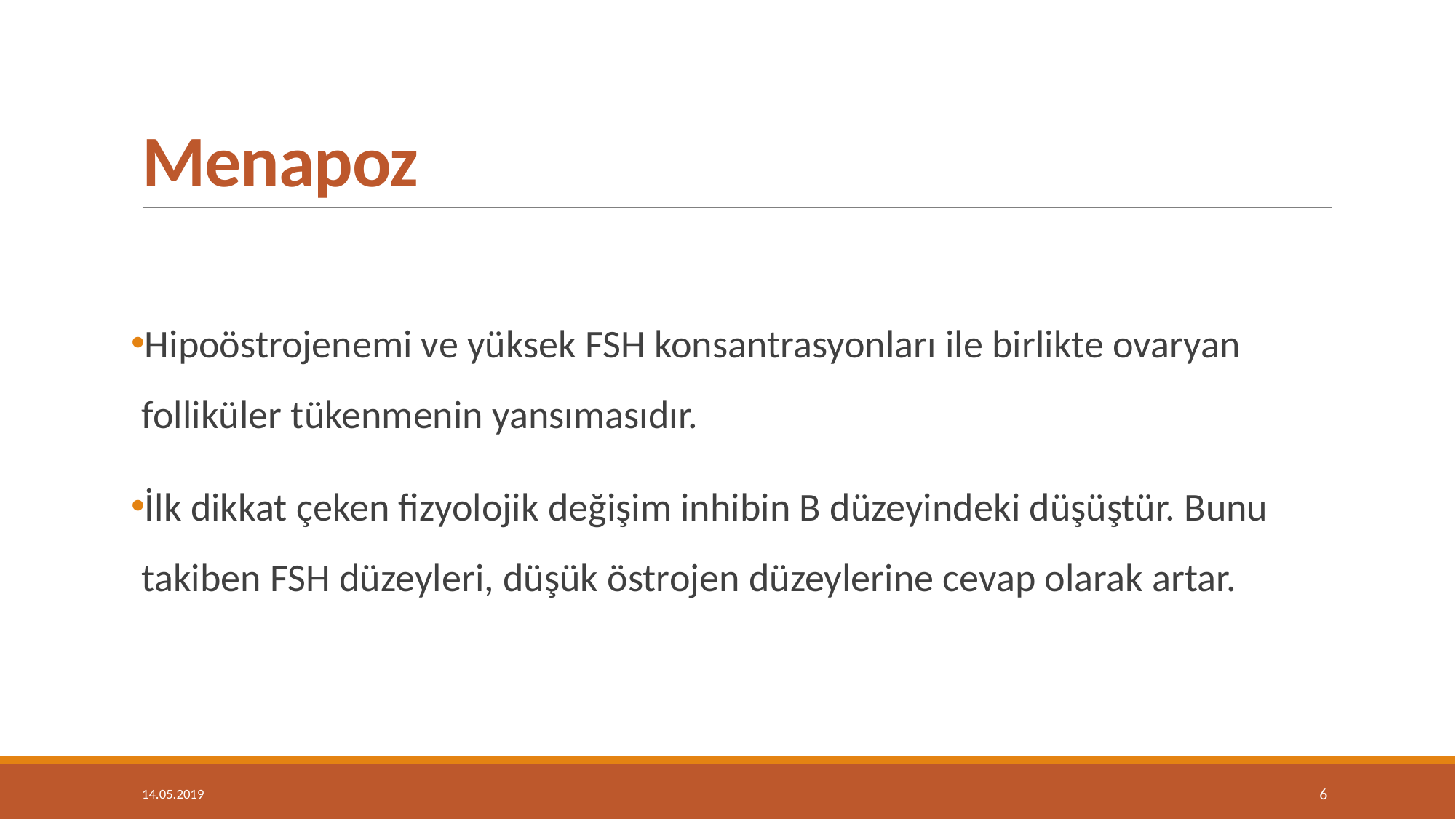

# Menapoz

Hipoöstrojenemi ve yüksek FSH konsantrasyonları ile birlikte ovaryan folliküler tükenmenin yansımasıdır.
İlk dikkat çeken fizyolojik değişim inhibin B düzeyindeki düşüştür. Bunu takiben FSH düzeyleri, düşük östrojen düzeylerine cevap olarak artar.

14.05.2019
6